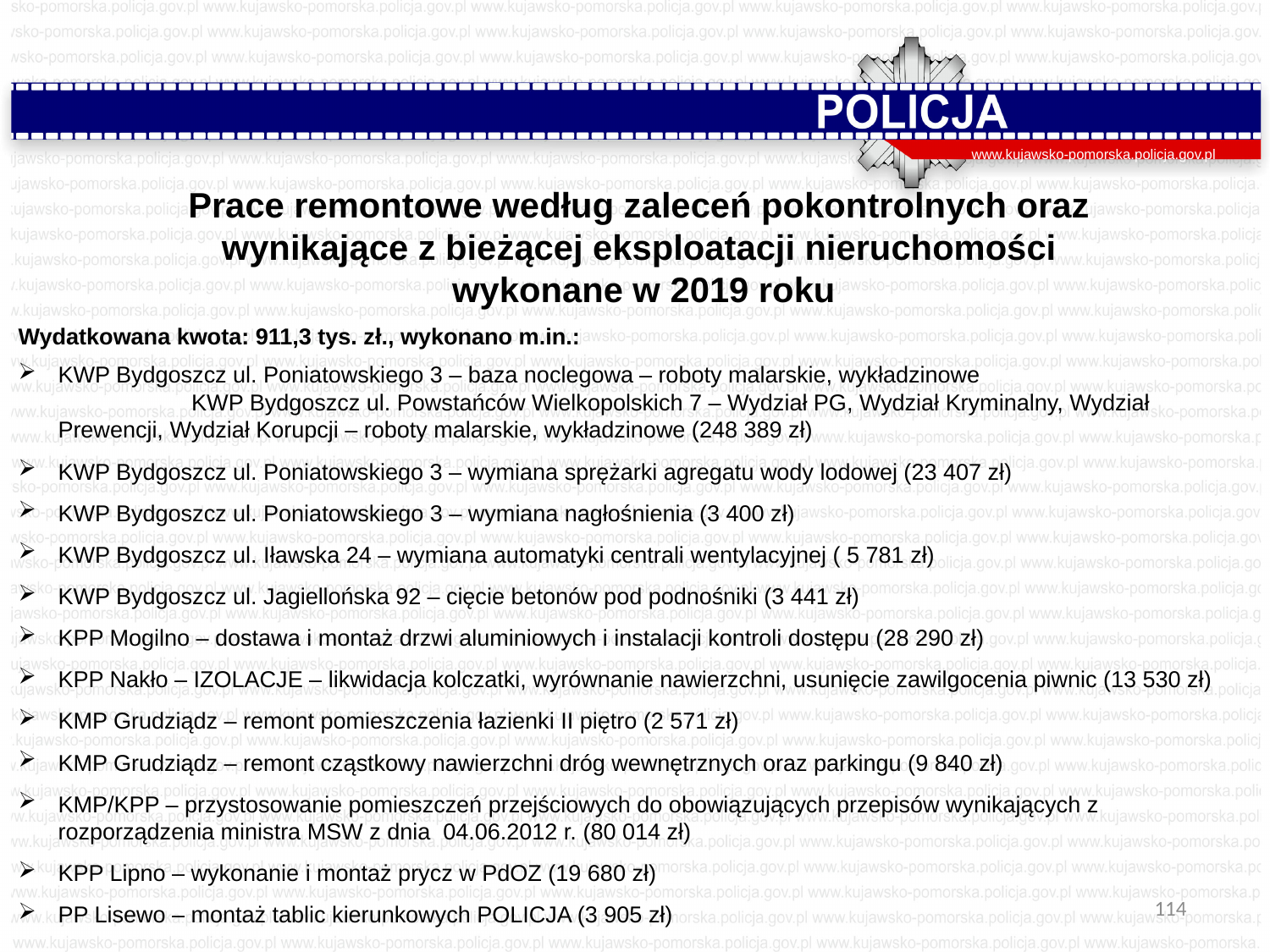

www.kujawsko-pomorska.policja.gov.pl
Prace remontowe według zaleceń pokontrolnych oraz
wynikające z bieżącej eksploatacji nieruchomości
wykonane w 2019 roku
Wydatkowana kwota: 911,3 tys. zł., wykonano m.in.:
KWP Bydgoszcz ul. Poniatowskiego 3 – baza noclegowa – roboty malarskie, wykładzinowe                                                                KWP Bydgoszcz ul. Powstańców Wielkopolskich 7 – Wydział PG, Wydział Kryminalny, Wydział Prewencji, Wydział Korupcji – roboty malarskie, wykładzinowe (248 389 zł)
KWP Bydgoszcz ul. Poniatowskiego 3 – wymiana sprężarki agregatu wody lodowej (23 407 zł)
KWP Bydgoszcz ul. Poniatowskiego 3 – wymiana nagłośnienia (3 400 zł)
KWP Bydgoszcz ul. Iławska 24 – wymiana automatyki centrali wentylacyjnej ( 5 781 zł)
KWP Bydgoszcz ul. Jagiellońska 92 – cięcie betonów pod podnośniki (3 441 zł)
KPP Mogilno – dostawa i montaż drzwi aluminiowych i instalacji kontroli dostępu (28 290 zł)
KPP Nakło – IZOLACJE – likwidacja kolczatki, wyrównanie nawierzchni, usunięcie zawilgocenia piwnic (13 530 zł)
KMP Grudziądz – remont pomieszczenia łazienki II piętro (2 571 zł)
KMP Grudziądz – remont cząstkowy nawierzchni dróg wewnętrznych oraz parkingu (9 840 zł)
KMP/KPP – przystosowanie pomieszczeń przejściowych do obowiązujących przepisów wynikających z rozporządzenia ministra MSW z dnia  04.06.2012 r. (80 014 zł)
KPP Lipno – wykonanie i montaż prycz w PdOZ (19 680 zł)
PP Lisewo – montaż tablic kierunkowych POLICJA (3 905 zł)

114